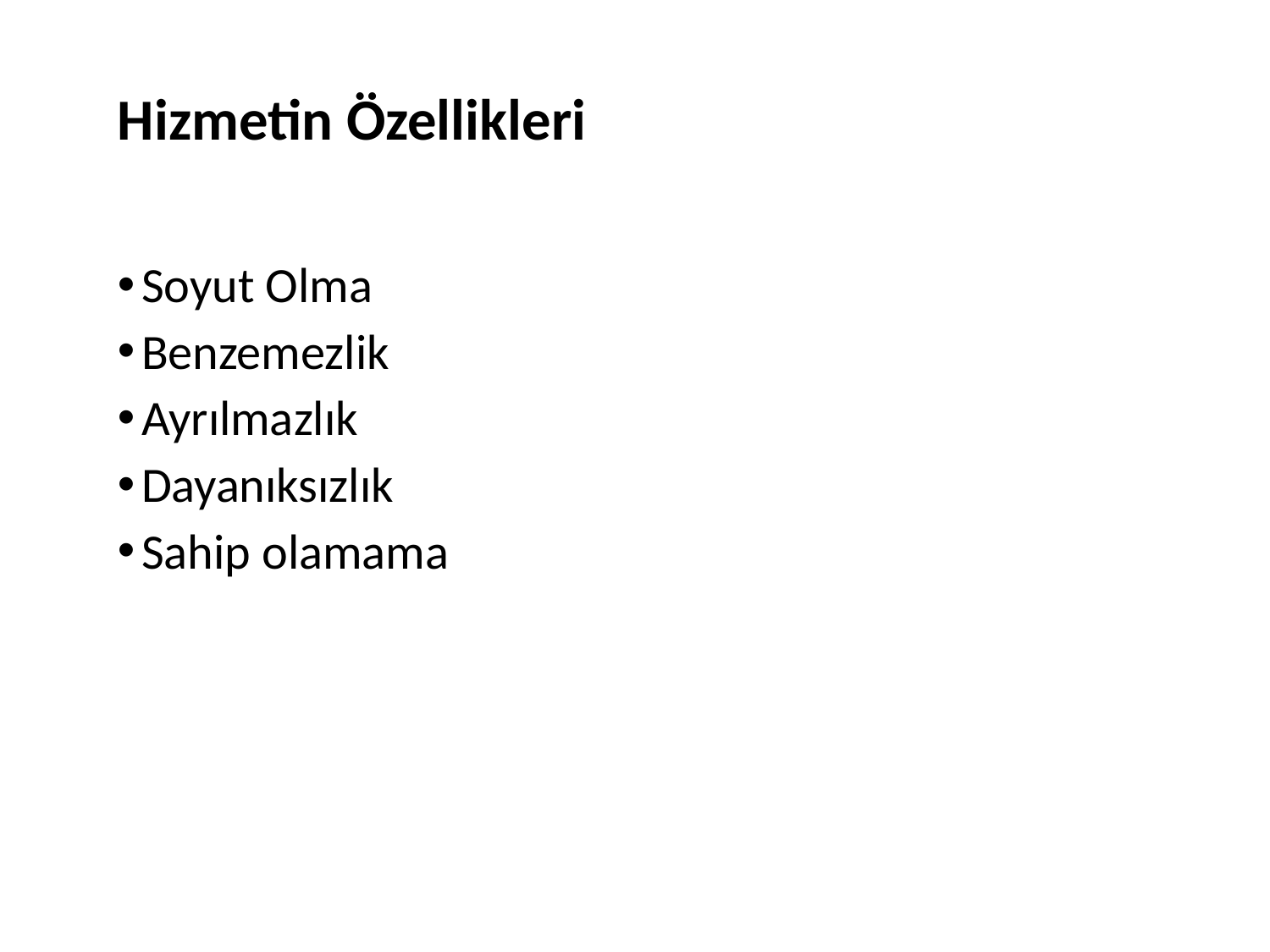

Hizmetin Özellikleri
Soyut Olma
Benzemezlik
Ayrılmazlık
Dayanıksızlık
Sahip olamama